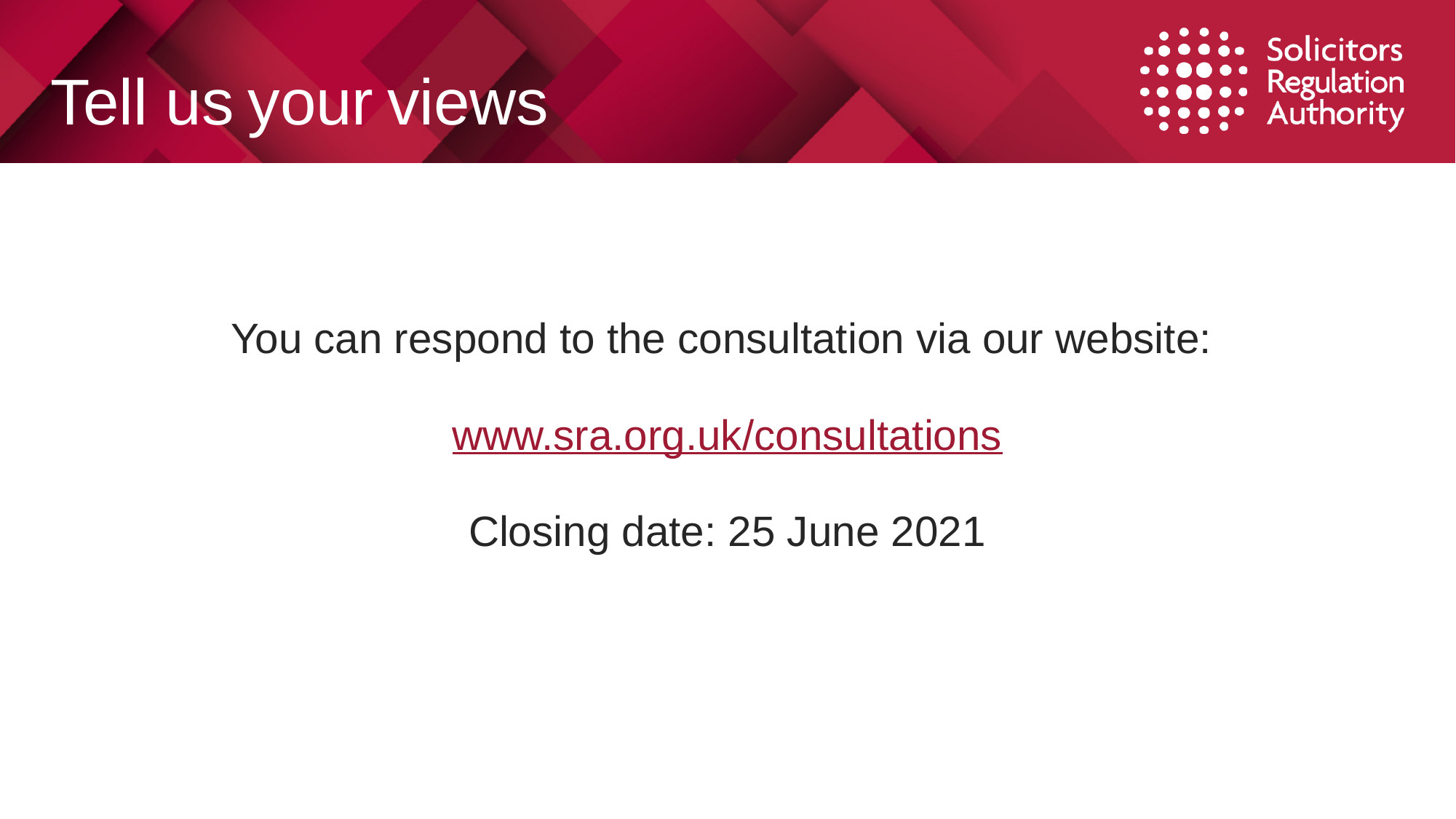

# Tell us your views

You can respond to the consultation via our website:
www.sra.org.uk/consultations
Closing date: 25 June 2021